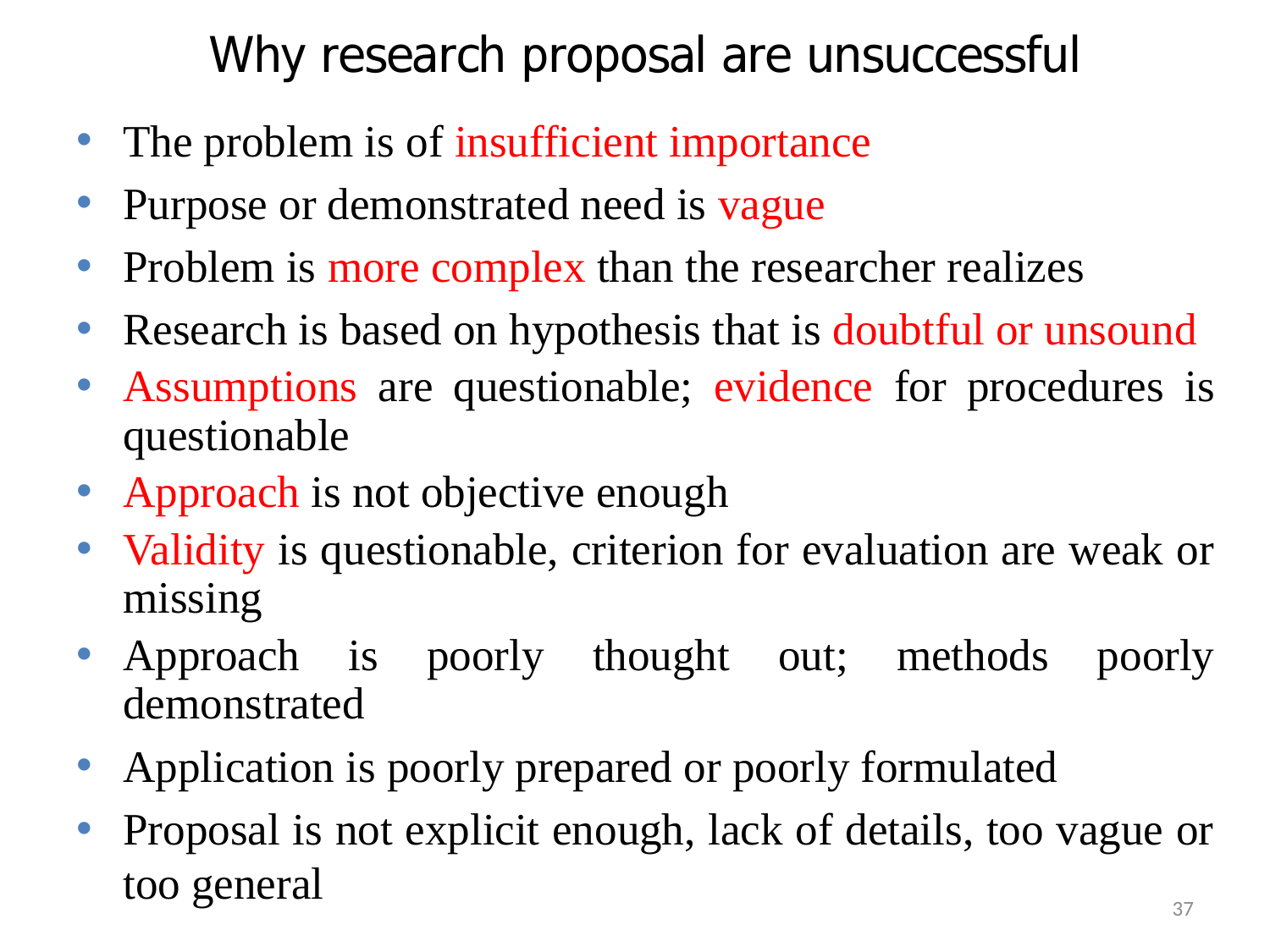

# Why research proposal are unsuccessful
The problem is of insufficient importance
Purpose or demonstrated need is vague
Problem is more complex than the researcher realizes
Research is based on hypothesis that is doubtful or unsound
Assumptions are questionable; evidence for procedures is questionable
Approach is not objective enough
Validity is questionable, criterion for evaluation are weak or missing
Approach is poorly thought out; methods poorly demonstrated
Application is poorly prepared or poorly formulated
Proposal is not explicit enough, lack of details, too vague or too general

37